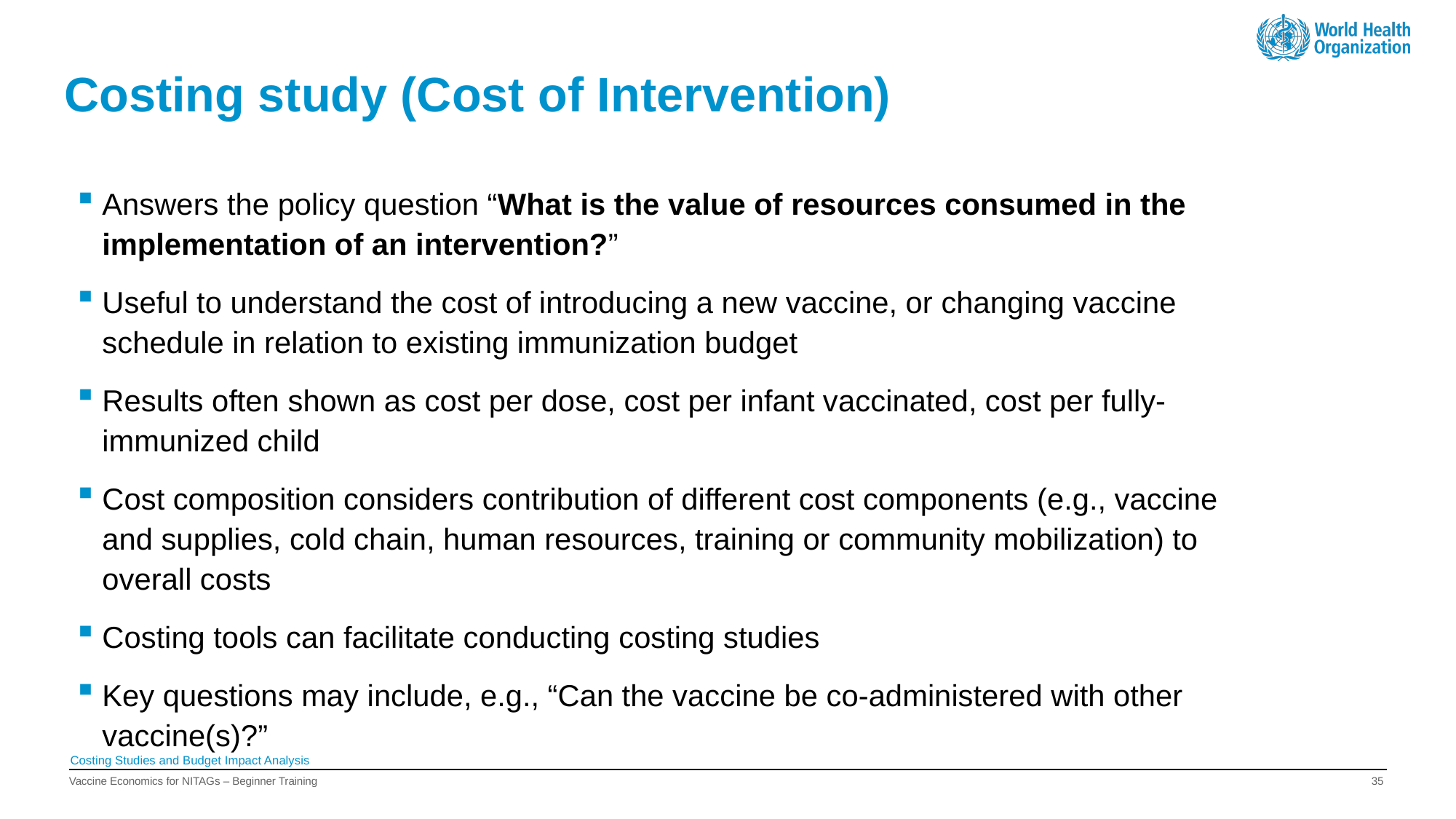

# Costing study (Cost of Intervention)
Answers the policy question “What is the value of resources consumed in the implementation of an intervention?”
Useful to understand the cost of introducing a new vaccine, or changing vaccine schedule in relation to existing immunization budget
Results often shown as cost per dose, cost per infant vaccinated, cost per fully-immunized child
Cost composition considers contribution of different cost components (e.g., vaccine and supplies, cold chain, human resources, training or community mobilization) to overall costs
Costing tools can facilitate conducting costing studies
Key questions may include, e.g., “Can the vaccine be co-administered with other vaccine(s)?”
Costing Studies and Budget Impact Analysis
Vaccine Economics for NITAGs – Beginner Training
35